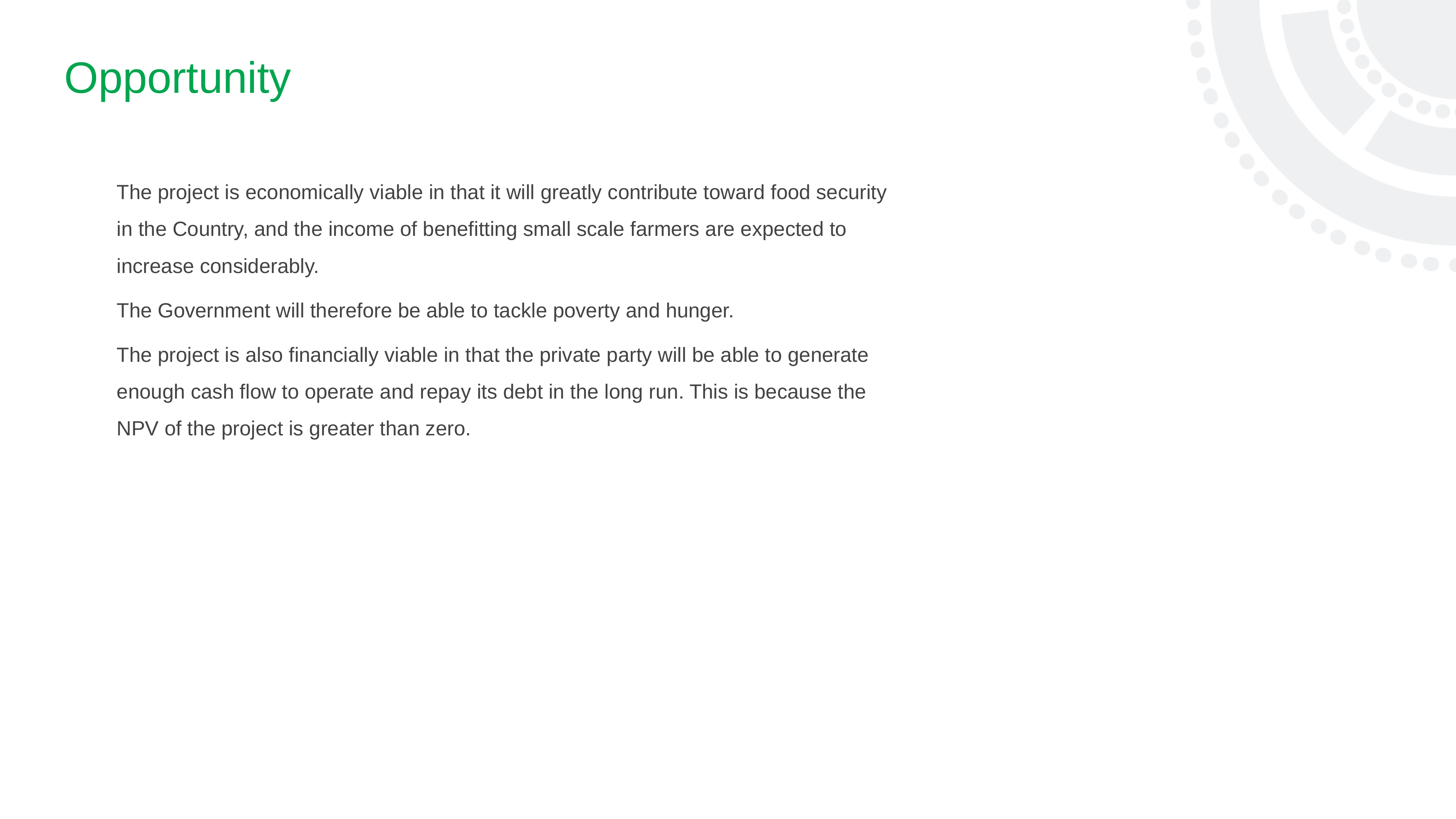

# Opportunity
The project is economically viable in that it will greatly contribute toward food security in the Country, and the income of benefitting small scale farmers are expected to increase considerably.
The Government will therefore be able to tackle poverty and hunger.
The project is also financially viable in that the private party will be able to generate enough cash flow to operate and repay its debt in the long run. This is because the NPV of the project is greater than zero.